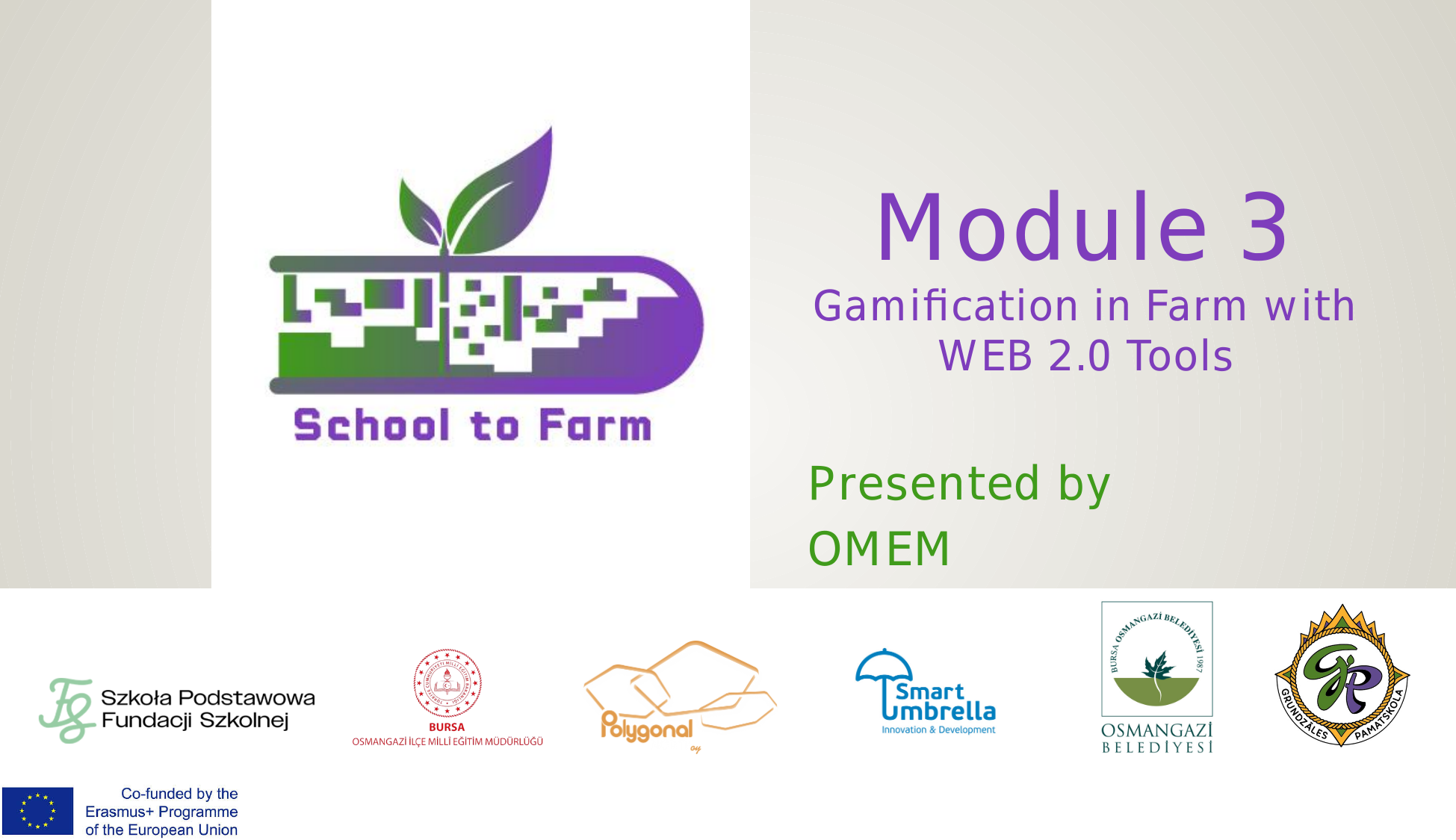

# Module 3 Gamification in Farm with WEB 2.0 Tools
Presented by
OMEM